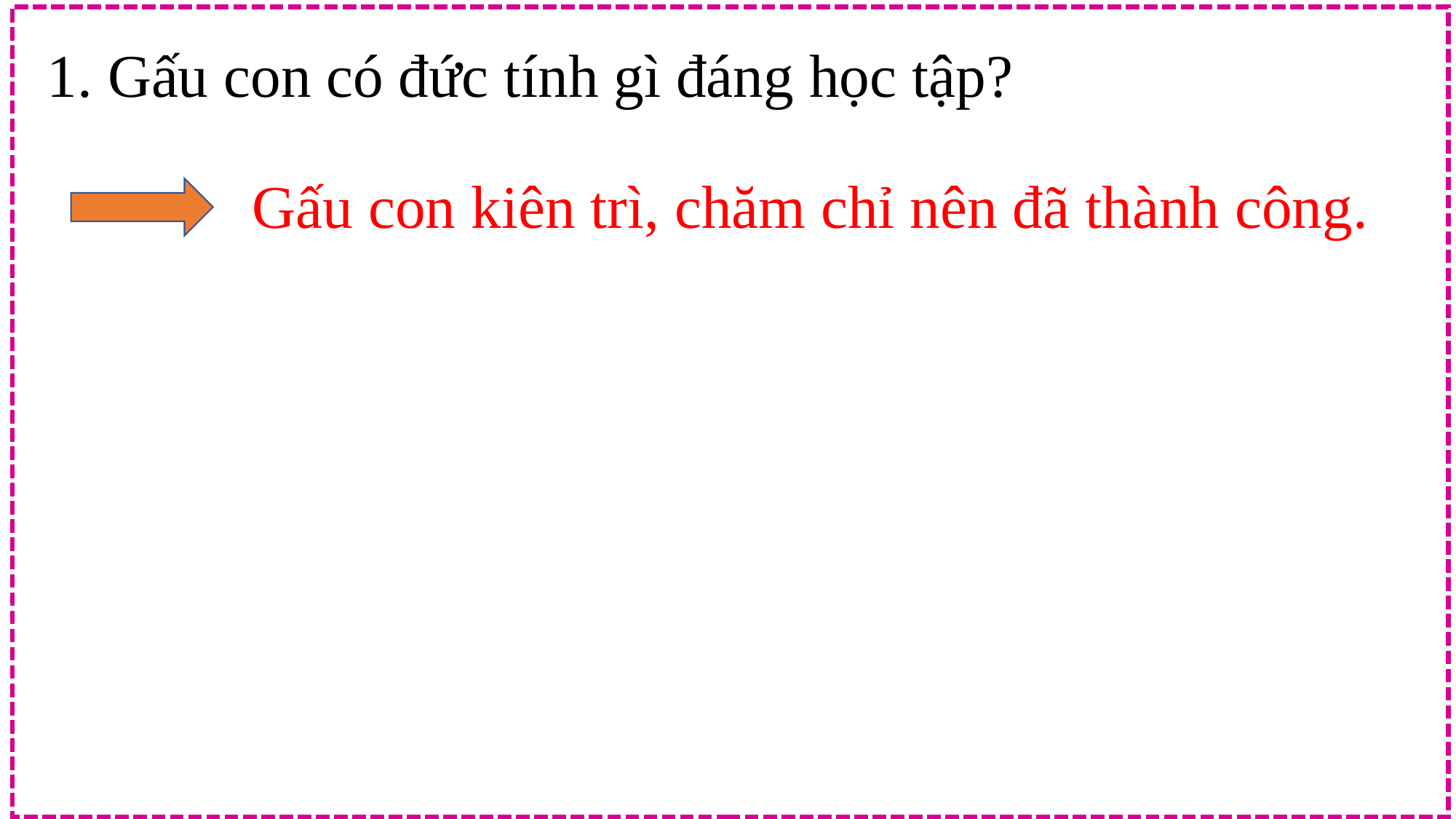

1. Gấu con có đức tính gì đáng học tập?
Gấu con kiên trì, chăm chỉ nên đã thành công.